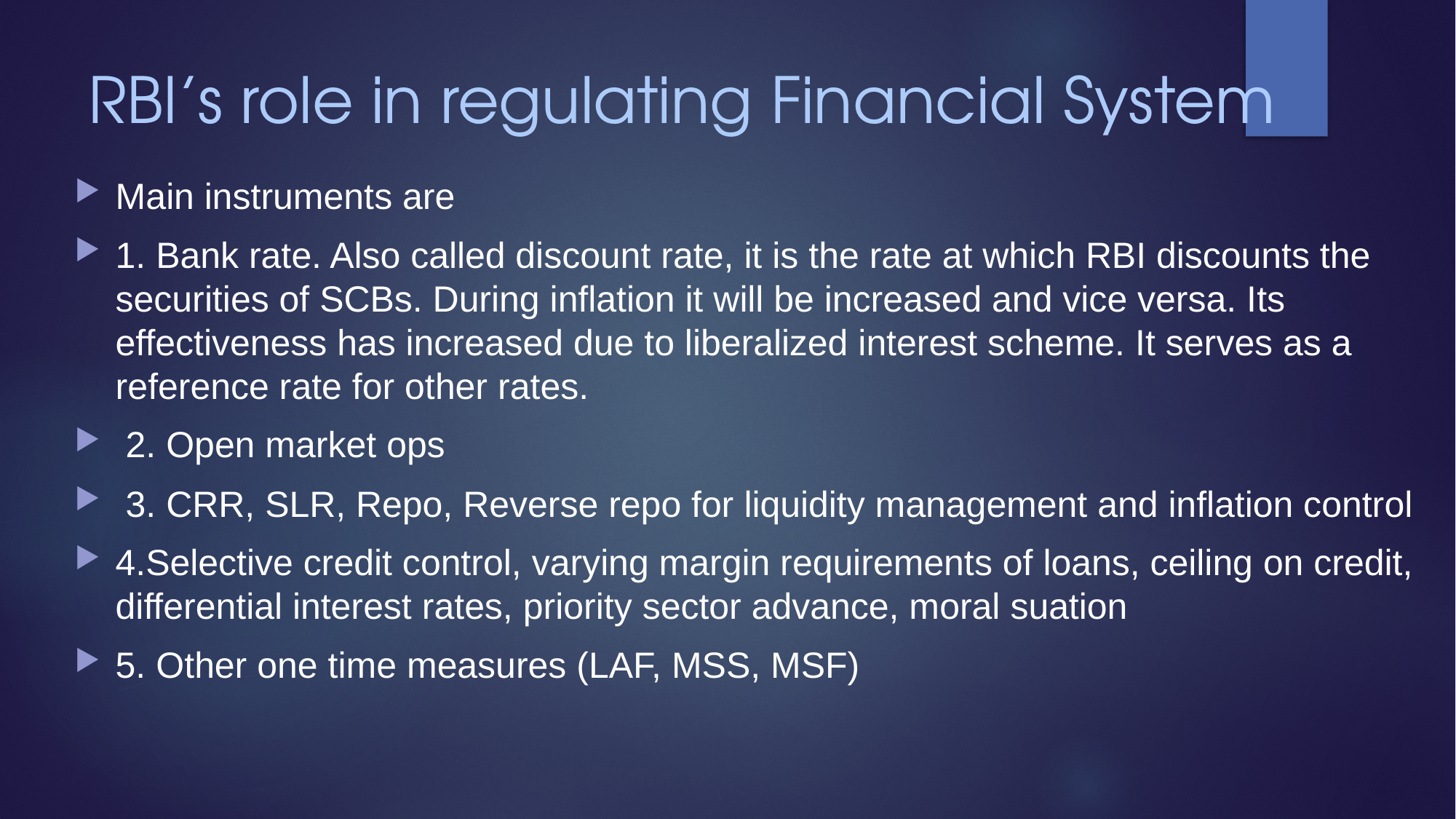

# RBI’s role in regulating Financial System
Main instruments are
1. Bank rate. Also called discount rate, it is the rate at which RBI discounts the securities of SCBs. During inflation it will be increased and vice versa. Its effectiveness has increased due to liberalized interest scheme. It serves as a reference rate for other rates.
 2. Open market ops
 3. CRR, SLR, Repo, Reverse repo for liquidity management and inflation control
4.Selective credit control, varying margin requirements of loans, ceiling on credit, differential interest rates, priority sector advance, moral suation
5. Other one time measures (LAF, MSS, MSF)